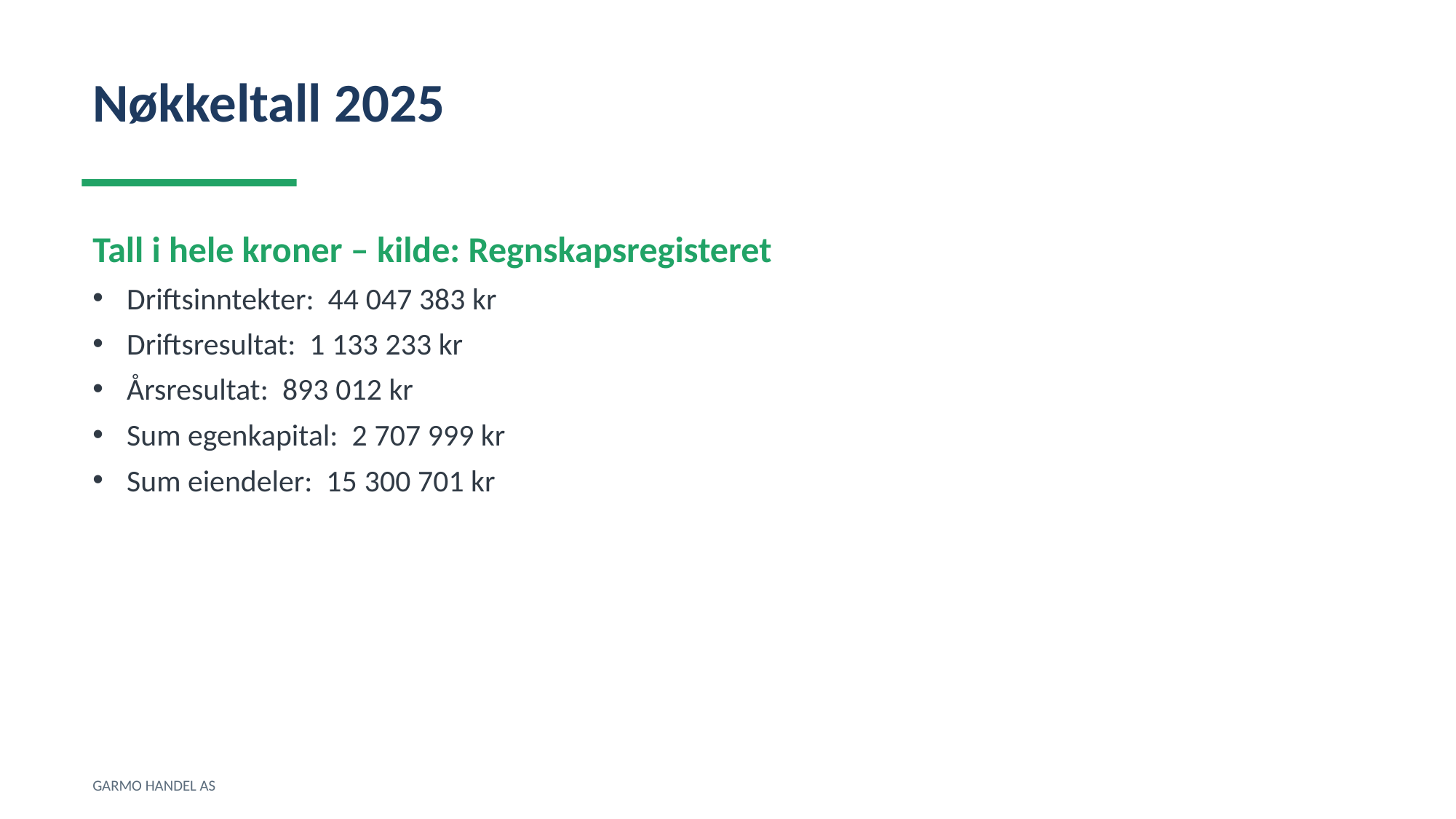

Nøkkeltall 2025

Tall i hele kroner – kilde: Regnskapsregisteret
Driftsinntekter:  44 047 383 kr
Driftsresultat:  1 133 233 kr
Årsresultat:  893 012 kr
Sum egenkapital:  2 707 999 kr
Sum eiendeler:  15 300 701 kr
GARMO HANDEL AS